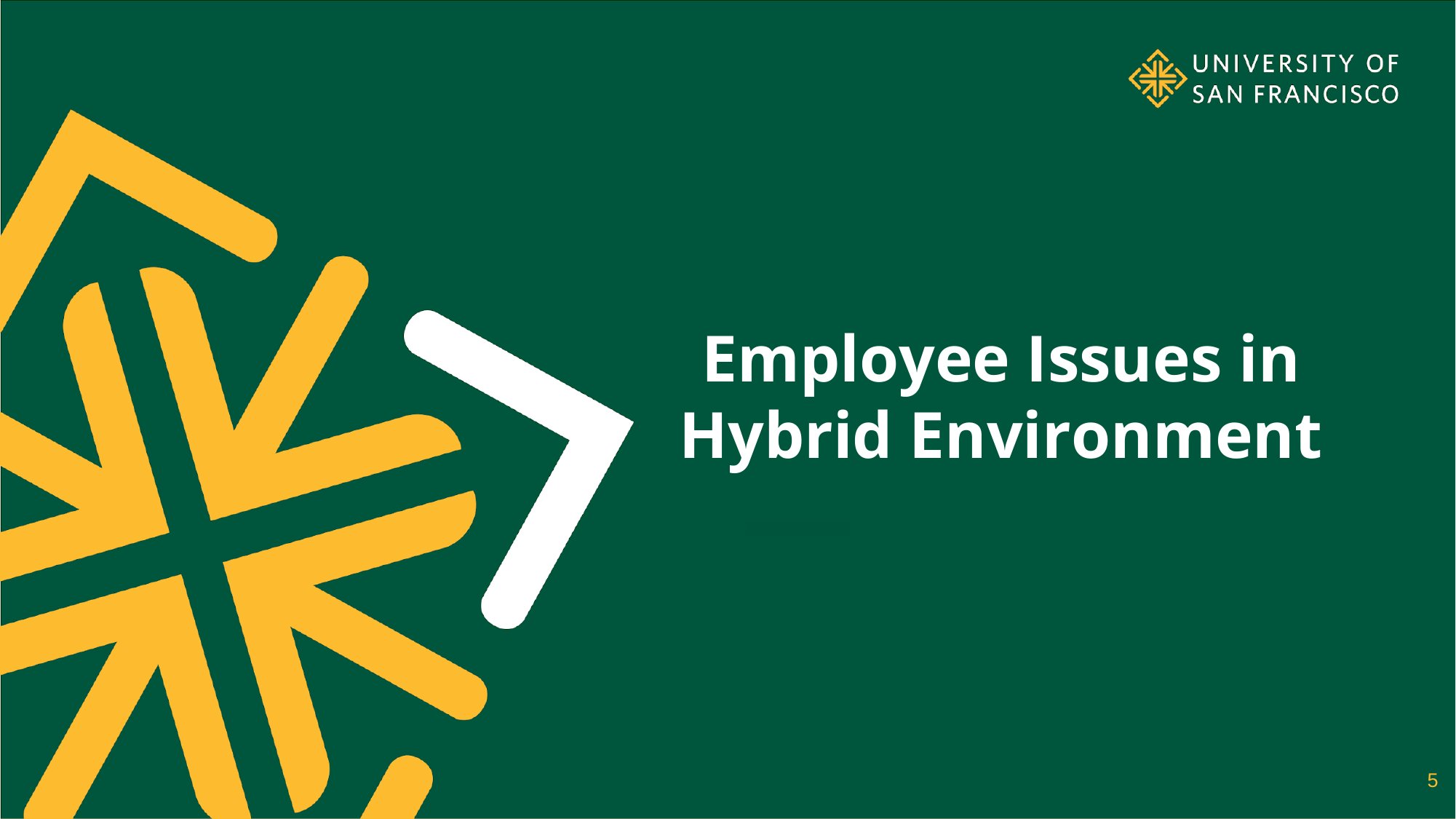

# Employee Issues in Hybrid Environment

5